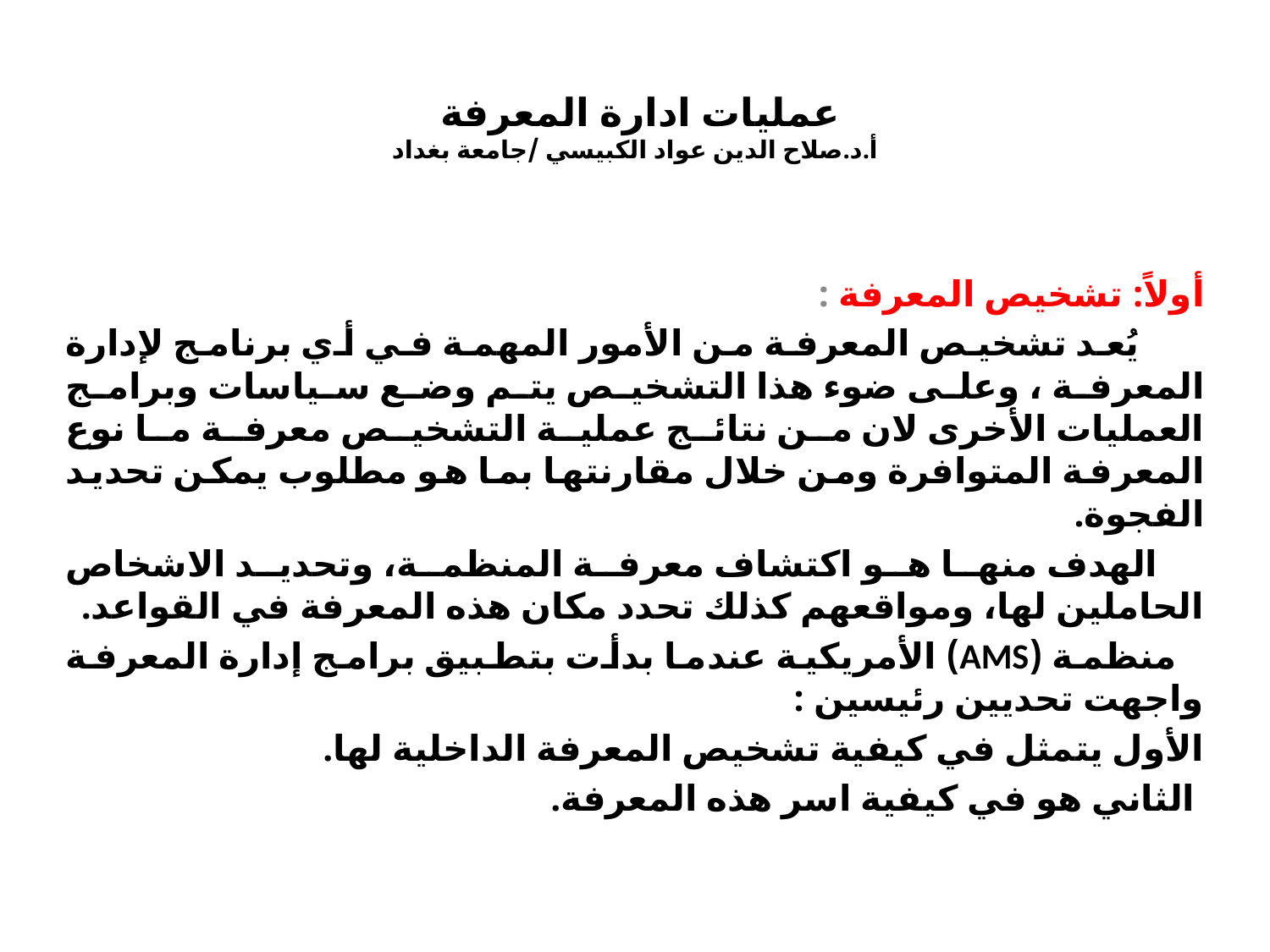

# عمليات ادارة المعرفة أ.د.صلاح الدين عواد الكبيسي /جامعة بغداد
أولاً: تشخيص المعرفة :
       يُعد تشخيص المعرفة من الأمور المهمة في أي برنامج لإدارة المعرفة ، وعلى ضوء هذا التشخيص يتم وضع سياسات وبرامج العمليات الأخرى لان من نتائج عملية التشخيص معرفة ما نوع المعرفة المتوافرة ومن خلال مقارنتها بما هو مطلوب يمكن تحديد الفجوة.
     الهدف منها هو اكتشاف معرفة المنظمة، وتحديد الاشخاص الحاملين لها، ومواقعهم كذلك تحدد مكان هذه المعرفة في القواعد.
   منظمة (AMS) الأمريكية عندما بدأت بتطبيق برامج إدارة المعرفة واجهت تحديين رئيسين :
الأول يتمثل في كيفية تشخيص المعرفة الداخلية لها.
 الثاني هو في كيفية اسر هذه المعرفة.